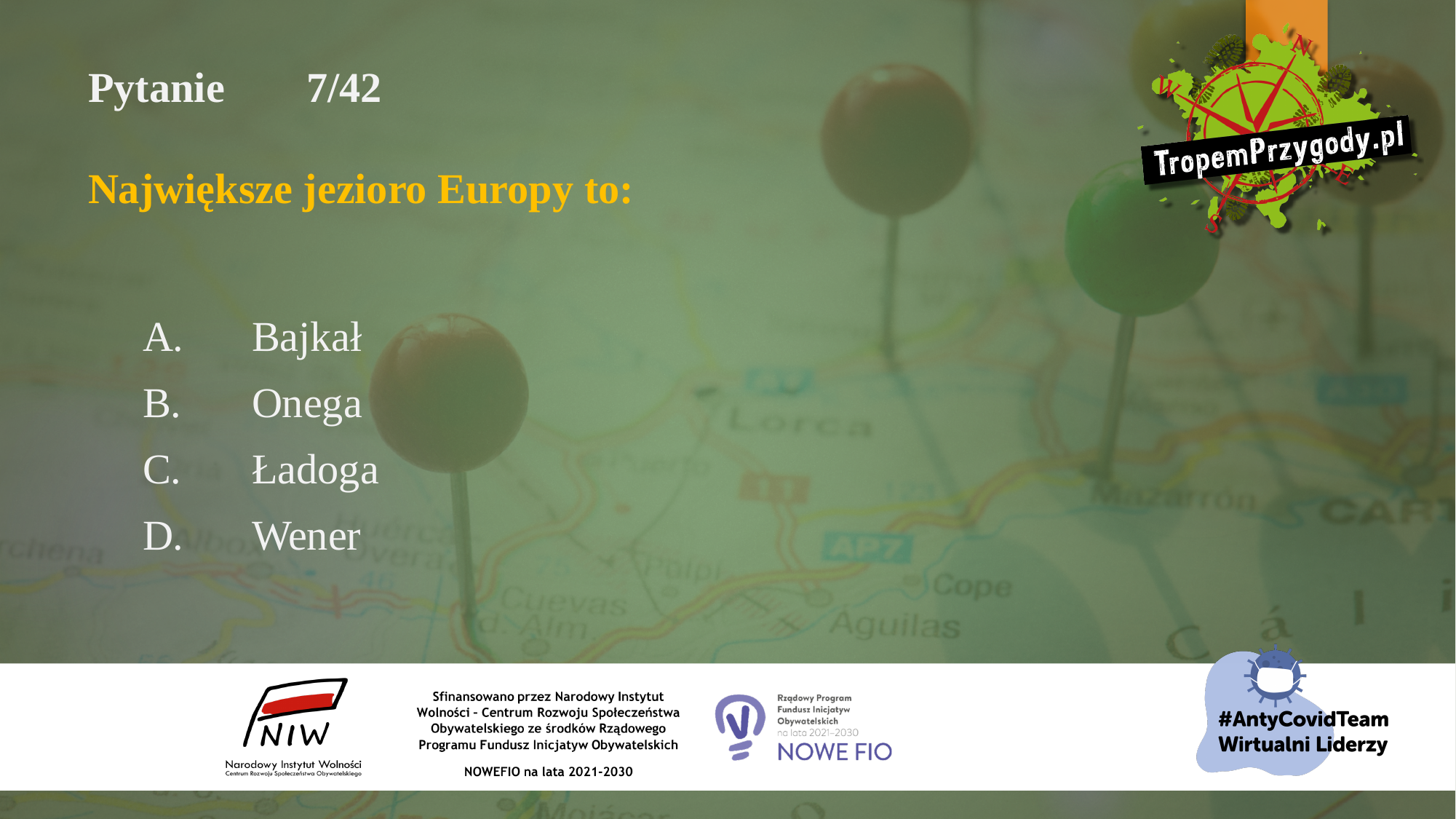

# Pytanie 	7/42 Największe jezioro Europy to:
A.	Bajkał
B.	Onega
C.	Ładoga
D.	Wener